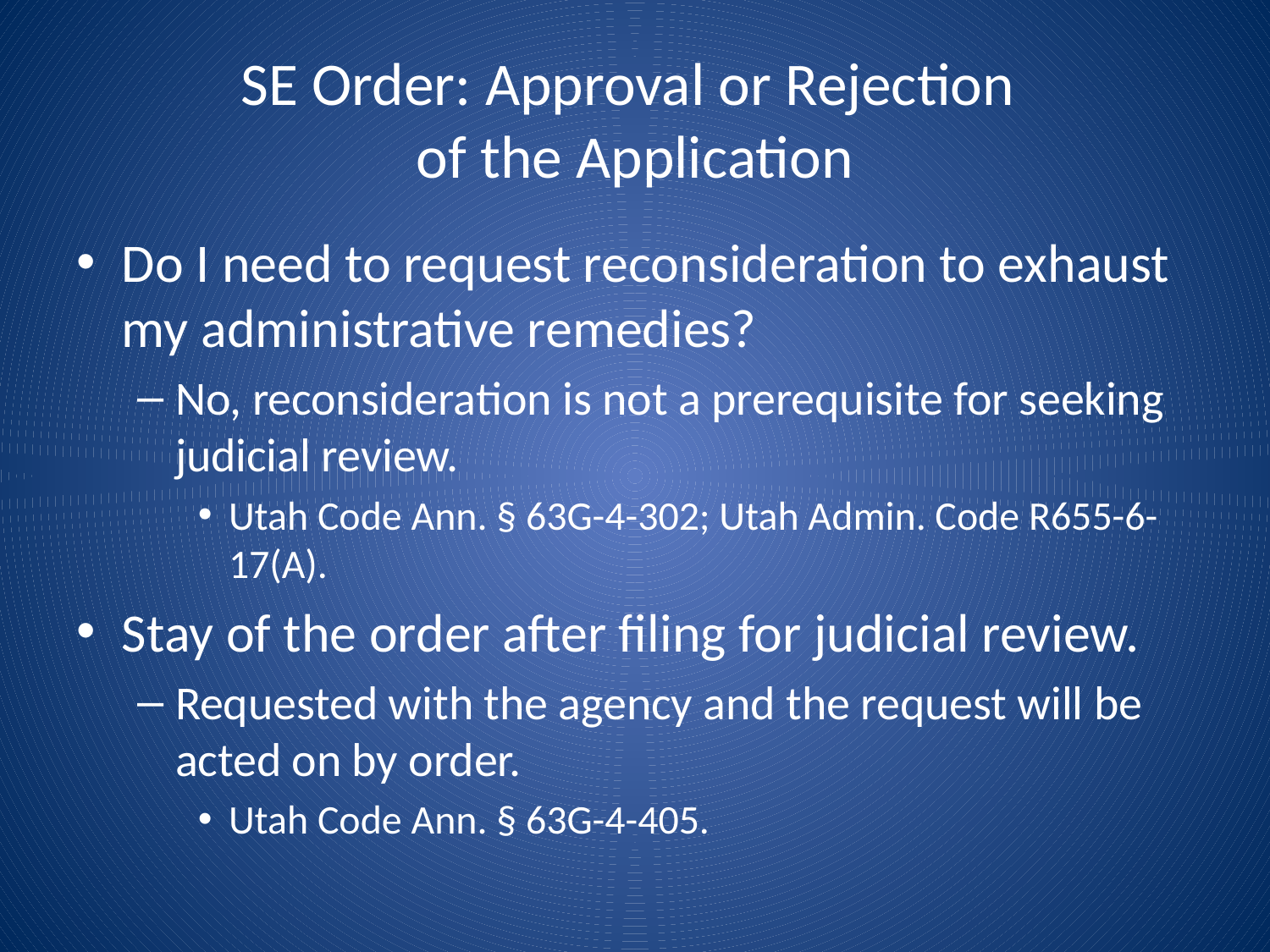

# SE Order: Approval or Rejection of the Application
Do I need to request reconsideration to exhaust my administrative remedies?
No, reconsideration is not a prerequisite for seeking judicial review.
Utah Code Ann. § 63G-4-302; Utah Admin. Code R655-6-17(A).
Stay of the order after filing for judicial review.
Requested with the agency and the request will be acted on by order.
Utah Code Ann. § 63G-4-405.